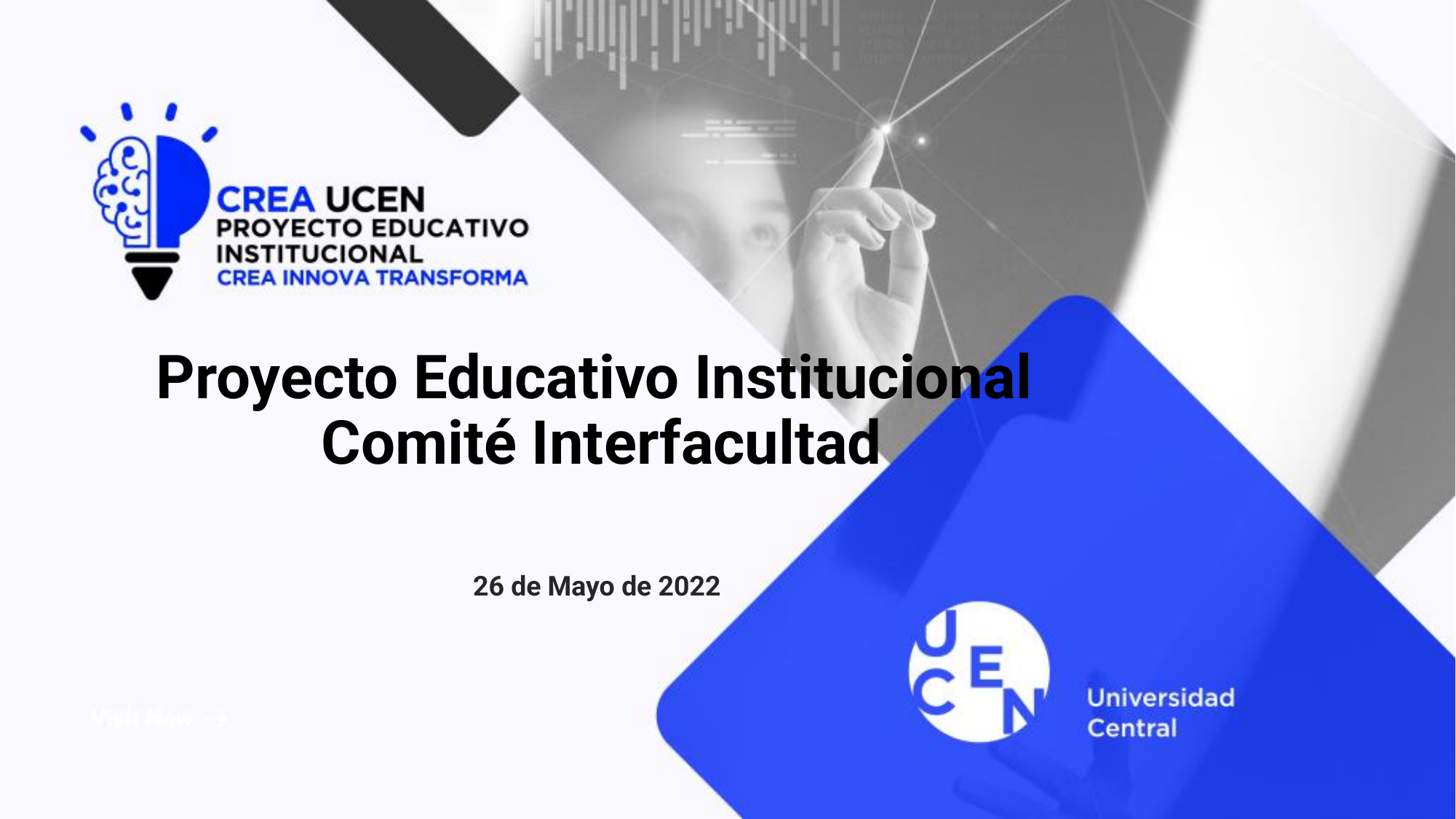

# Proyecto Educativo Institucional Comité Interfacultad
26 de Mayo de 2022